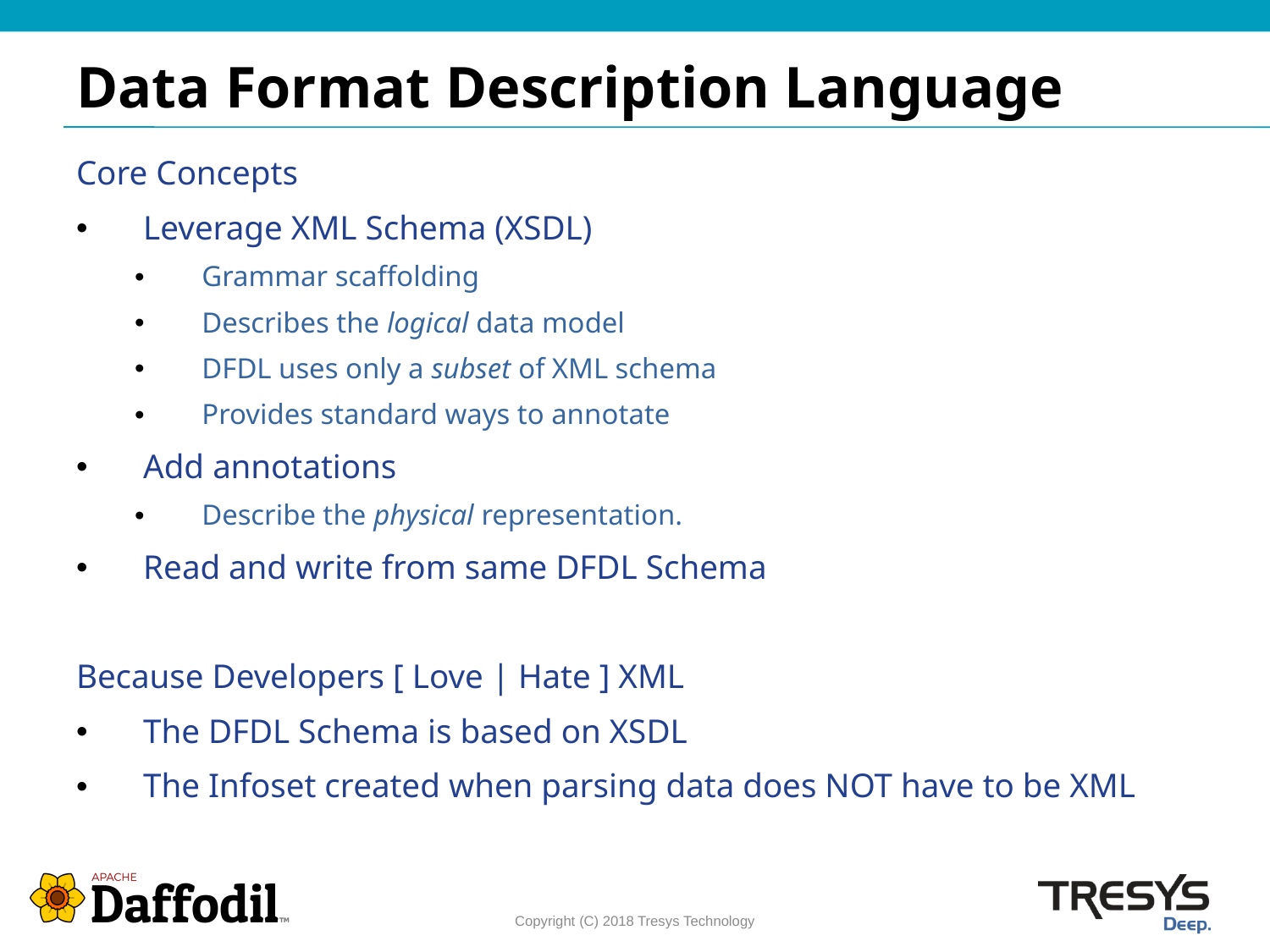

# Data Format Description Language
Core Concepts
Leverage XML Schema (XSDL)
Grammar scaffolding
Describes the logical data model
DFDL uses only a subset of XML schema
Provides standard ways to annotate
Add annotations
Describe the physical representation.
Read and write from same DFDL Schema

Because Developers [ Love | Hate ] XML
The DFDL Schema is based on XSDL
The Infoset created when parsing data does NOT have to be XML

Copyright (C) 2018 Tresys Technology